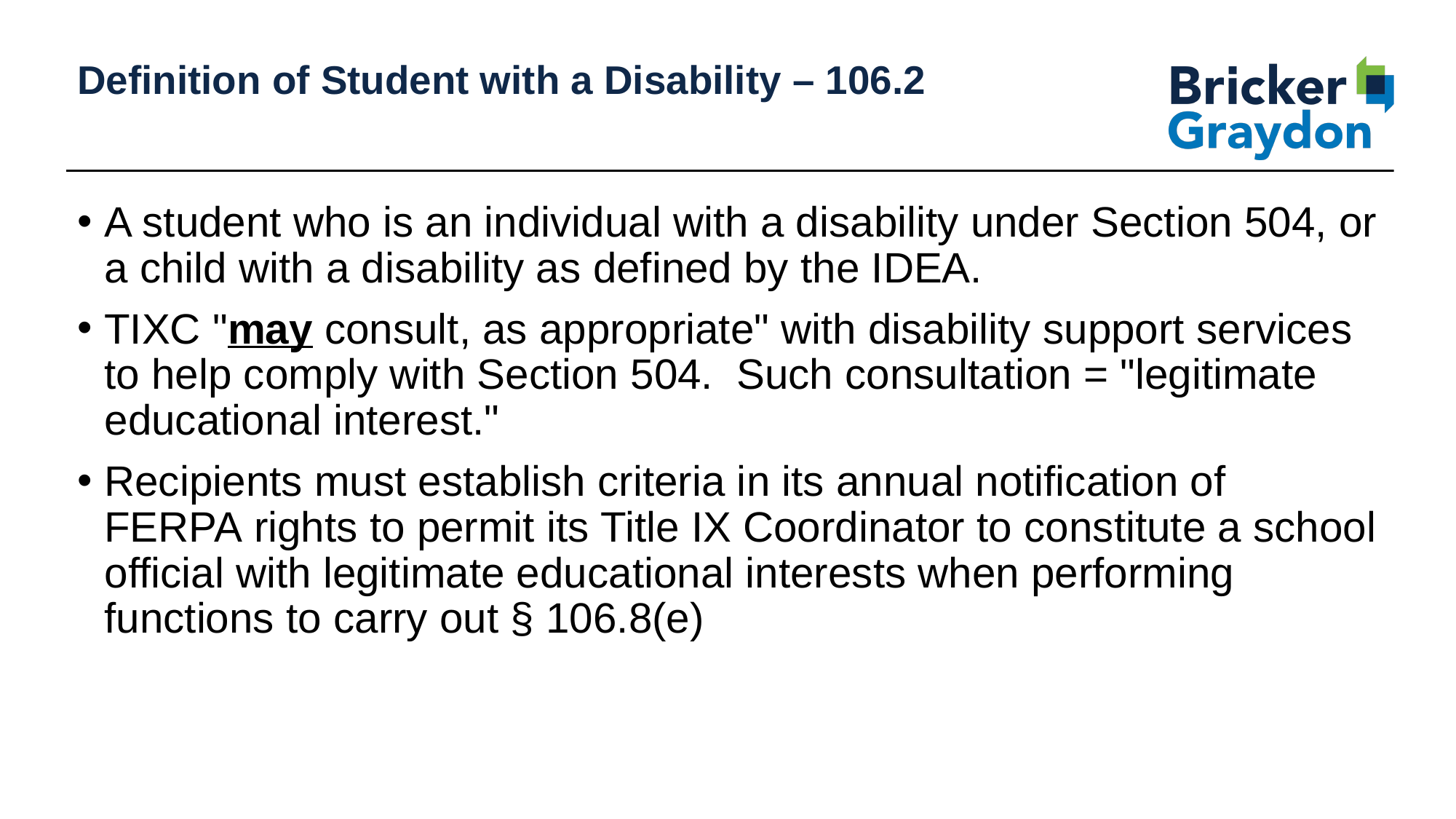

98
# Definition of Student with a Disability – 106.2
A student who is an individual with a disability under Section 504, or a child with a disability as defined by the IDEA.
TIXC "may consult, as appropriate" with disability support services to help comply with Section 504.  Such consultation = "legitimate educational interest."
Recipients must establish criteria in its annual notification of FERPA rights to permit its Title IX Coordinator to constitute a school official with legitimate educational interests when performing functions to carry out § 106.8(e)